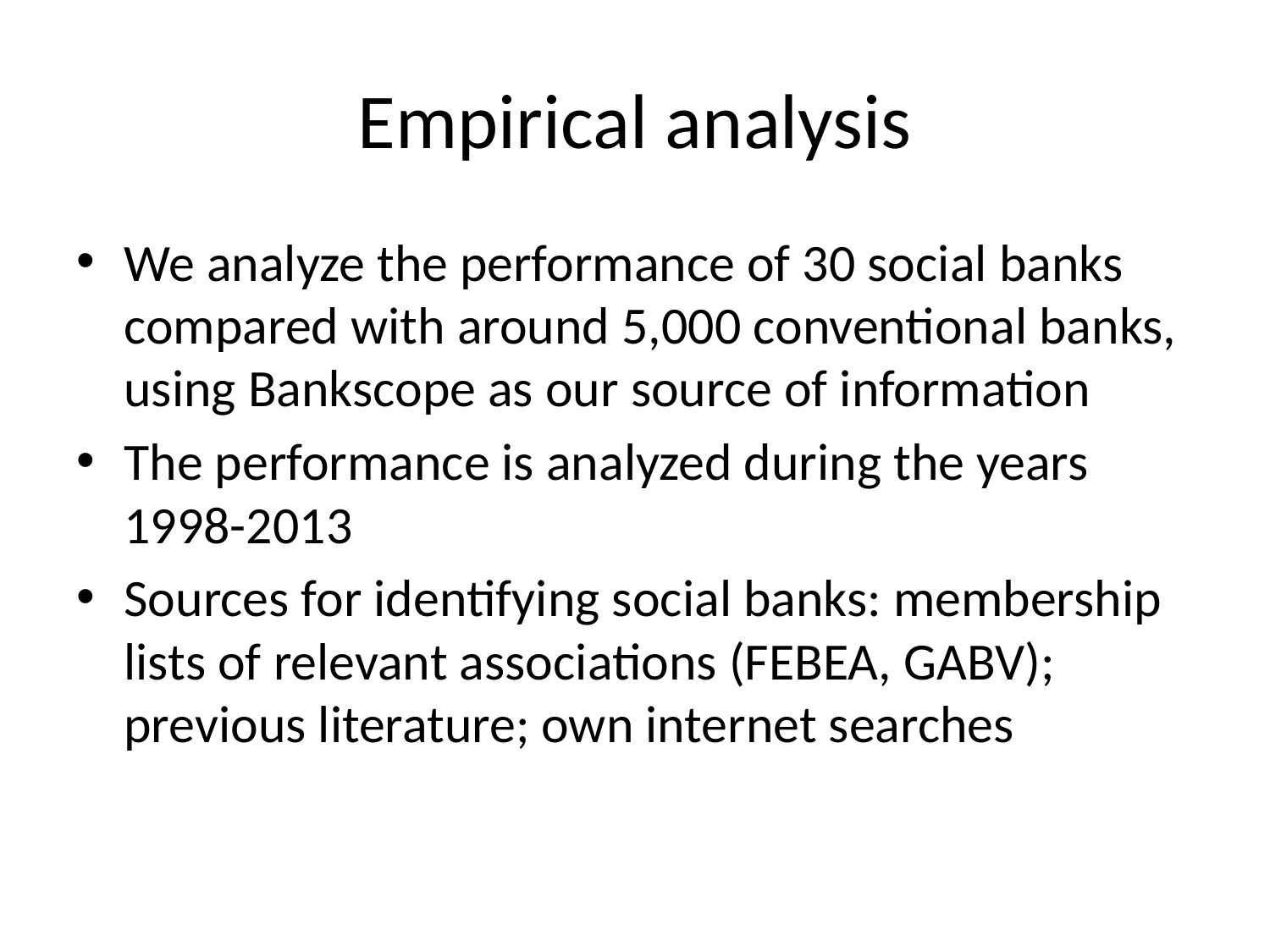

# Empirical analysis
We analyze the performance of 30 social banks compared with around 5,000 conventional banks, using Bankscope as our source of information
The performance is analyzed during the years 1998-2013
Sources for identifying social banks: membership lists of relevant associations (FEBEA, GABV); previous literature; own internet searches